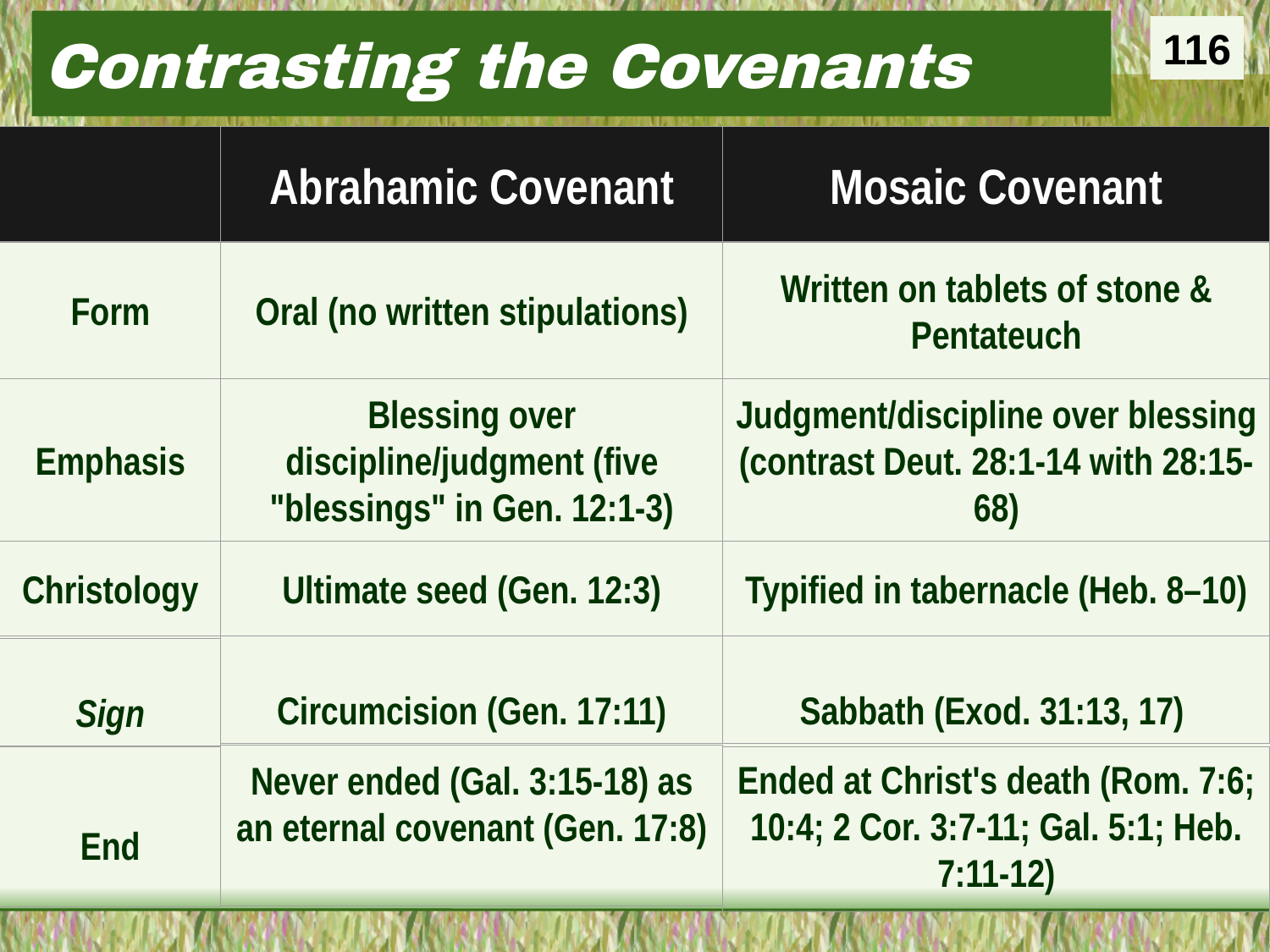

Contrasting the Covenants
116

Abrahamic Covenant

Mosaic Covenant

Form

Oral (no written stipulations)

Written on tablets of stone & Pentateuch

Emphasis

Blessing over discipline/judgment (five "blessings" in Gen. 12:1-3)

Judgment/discipline over blessing (contrast Deut. 28:1-14 with 28:15-68)

Christology

Ultimate seed (Gen. 12:3)

Typified in tabernacle (Heb. 8–10)

Circumcision (Gen. 17:11)

Sabbath (Exod. 31:13, 17)

Sign

Never ended (Gal. 3:15-18) as an eternal covenant (Gen. 17:8)

End

Ended at Christ's death (Rom. 7:6; 10:4; 2 Cor. 3:7-11; Gal. 5:1; Heb. 7:11-12)